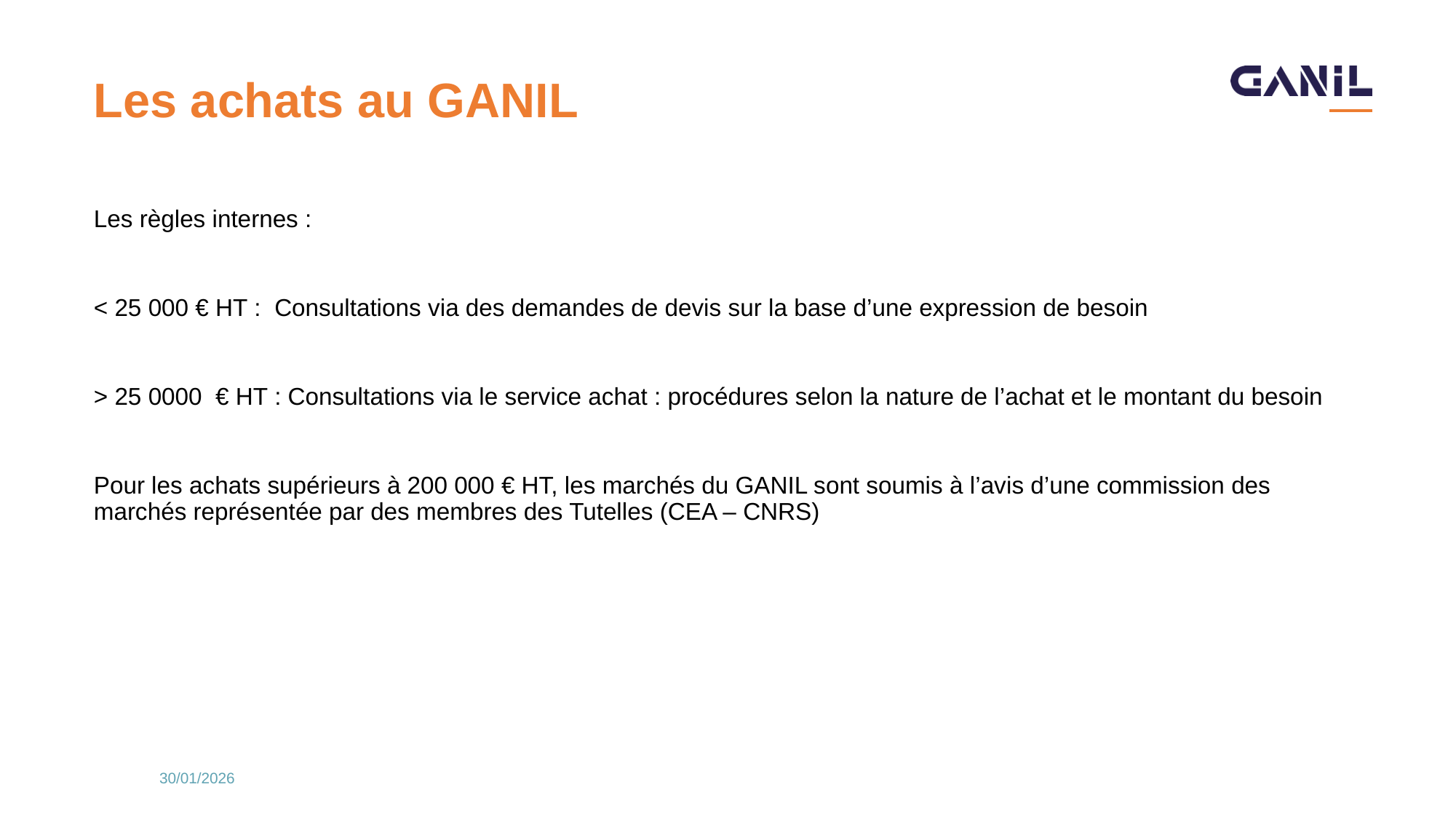

# Les achats au GANIL

Les règles internes :

< 25 000 € HT :  Consultations via des demandes de devis sur la base d’une expression de besoin

> 25 0000  € HT : Consultations via le service achat : procédures selon la nature de l’achat et le montant du besoin

Pour les achats supérieurs à 200 000 € HT, les marchés du GANIL sont soumis à l’avis d’une commission des marchés représentée par des membres des Tutelles (CEA – CNRS)

30/01/2026